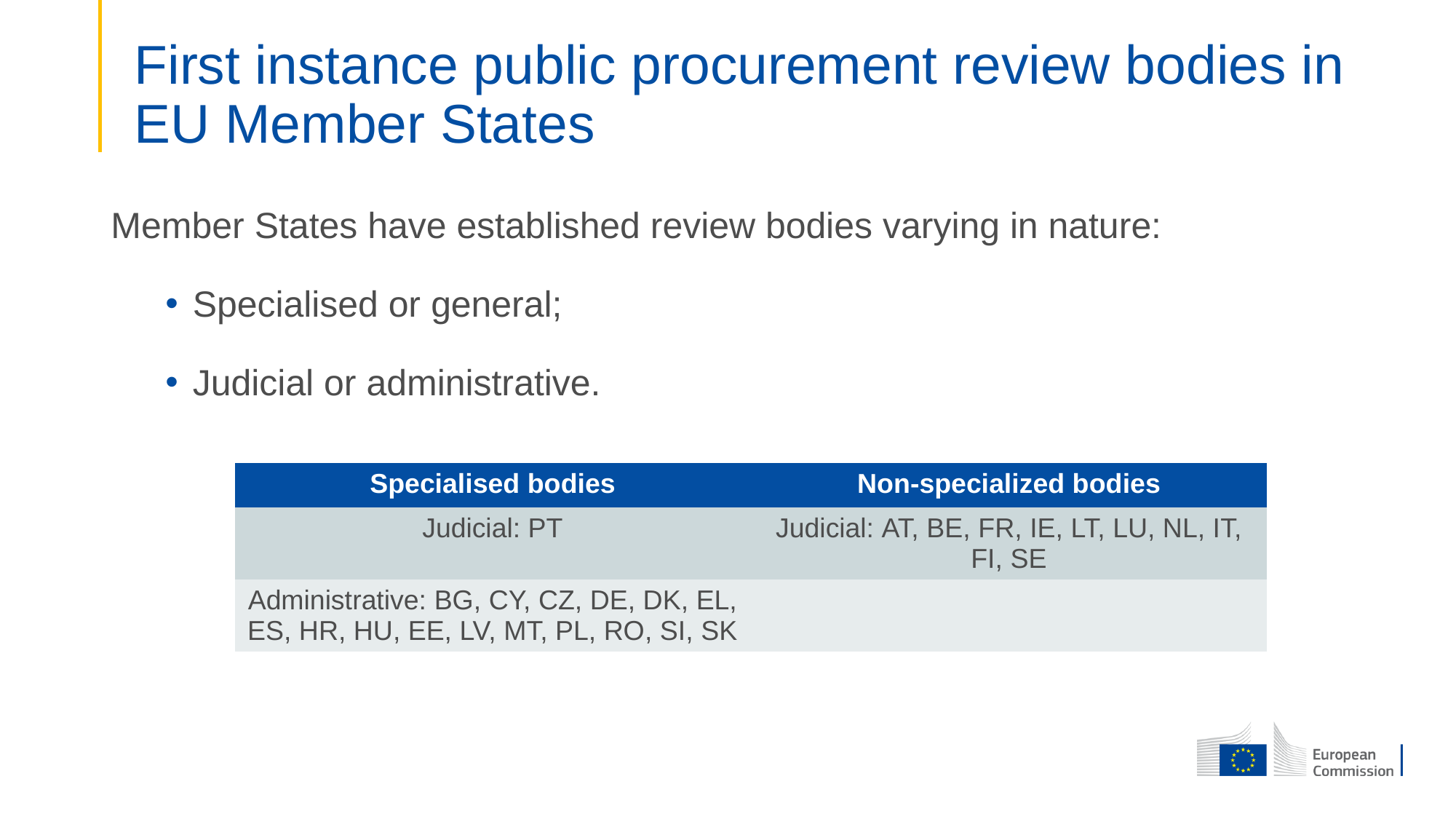

# First instance public procurement review bodies in EU Member States
Member States have established review bodies varying in nature:
Specialised or general;
Judicial or administrative.

| Specialised bodies | Non-specialized bodies |
| --- | --- |
| Judicial: PT | Judicial: AT, BE, FR, IE, LT, LU, NL, IT, FI, SE |
| Administrative: BG, CY, CZ, DE, DK, EL, ES, HR, HU, EE, LV, MT, PL, RO, SI, SK |  |